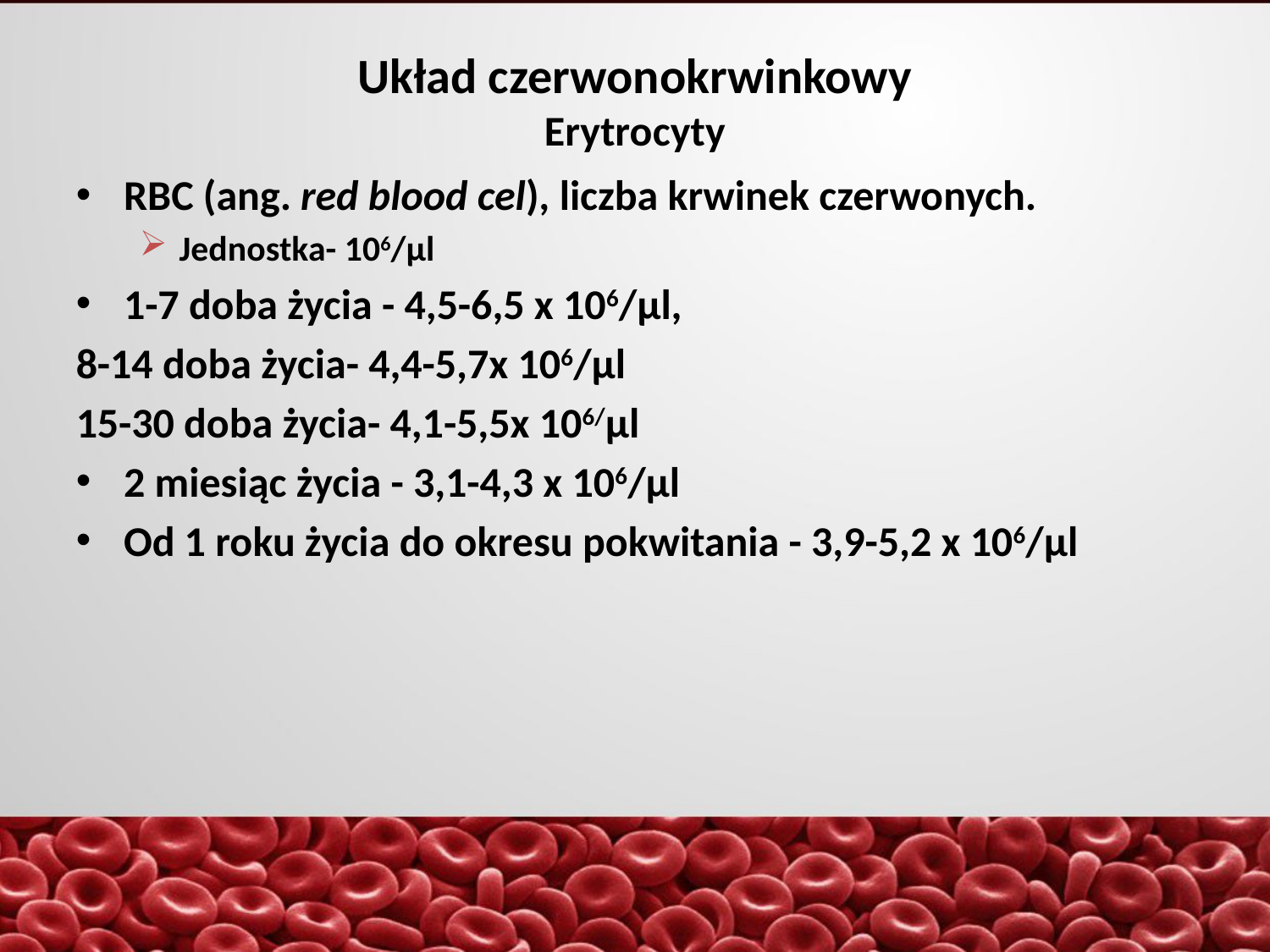

Układ czerwonokrwinkowy
Erytrocyty
RBC (ang. red blood cel), liczba krwinek czerwonych.
Jednostka- 106/µl
1-7 doba życia - 4,5-6,5 x 106/µl,
8-14 doba życia- 4,4-5,7x 106/µl
15-30 doba życia- 4,1-5,5x 106/µl
2 miesiąc życia - 3,1-4,3 x 106/µl
Od 1 roku życia do okresu pokwitania - 3,9-5,2 x 106/µl